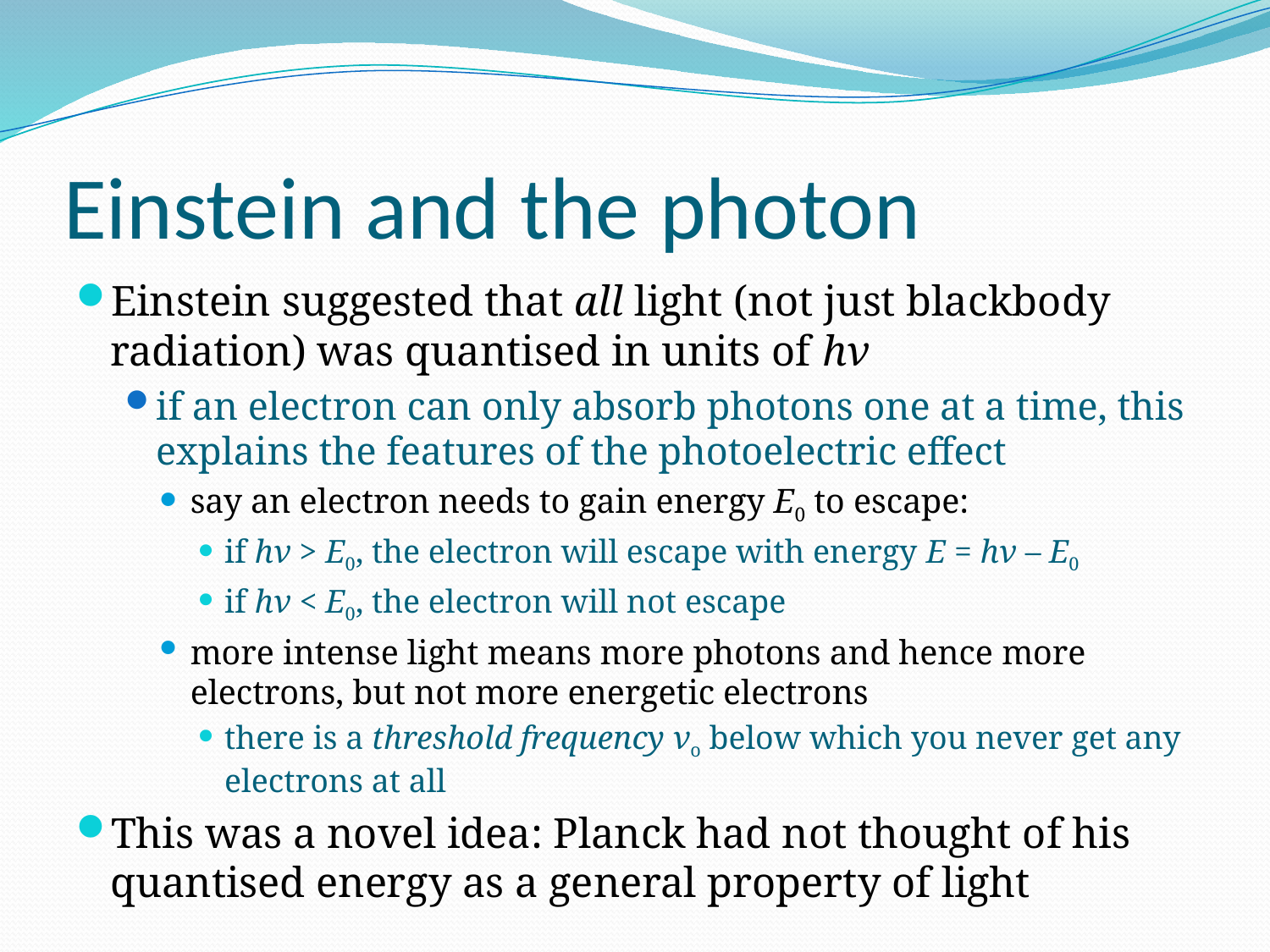

# Einstein and the photon
Einstein suggested that all light (not just blackbody radiation) was quantised in units of hν
if an electron can only absorb photons one at a time, this explains the features of the photoelectric effect
say an electron needs to gain energy E0 to escape:
if hν > E0, the electron will escape with energy E = hν – E0
if hν < E0, the electron will not escape
more intense light means more photons and hence more electrons, but not more energetic electrons
there is a threshold frequency νo below which you never get any electrons at all
This was a novel idea: Planck had not thought of his quantised energy as a general property of light